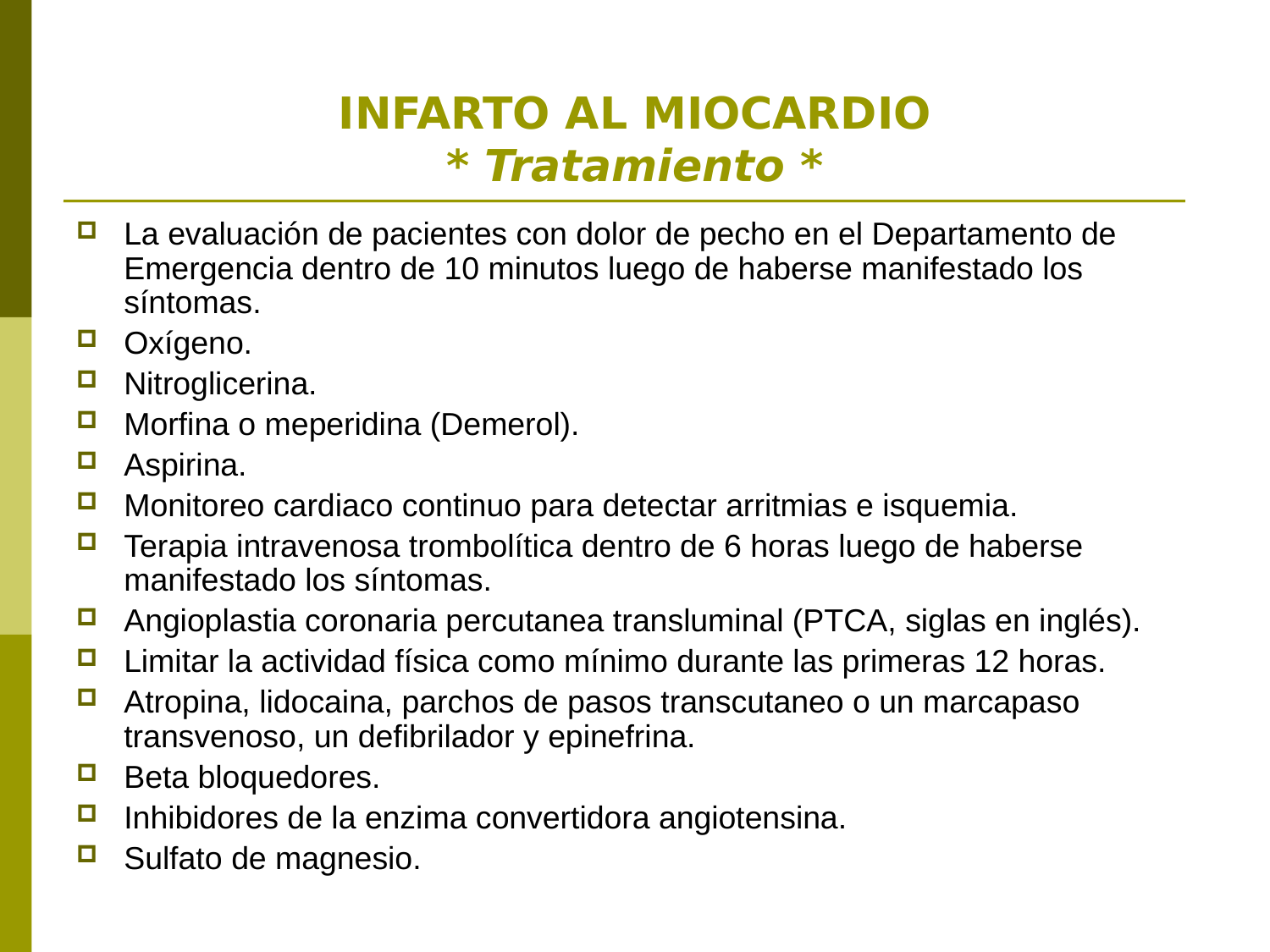

# INFARTO AL MIOCARDIO * Tratamiento *
La evaluación de pacientes con dolor de pecho en el Departamento de Emergencia dentro de 10 minutos luego de haberse manifestado los síntomas.
Oxígeno.
Nitroglicerina.
Morfina o meperidina (Demerol).
Aspirina.
Monitoreo cardiaco continuo para detectar arritmias e isquemia.
Terapia intravenosa trombolítica dentro de 6 horas luego de haberse manifestado los síntomas.
Angioplastia coronaria percutanea transluminal (PTCA, siglas en inglés).
Limitar la actividad física como mínimo durante las primeras 12 horas.
Atropina, lidocaina, parchos de pasos transcutaneo o un marcapaso transvenoso, un defibrilador y epinefrina.
Beta bloquedores.
Inhibidores de la enzima convertidora angiotensina.
Sulfato de magnesio.